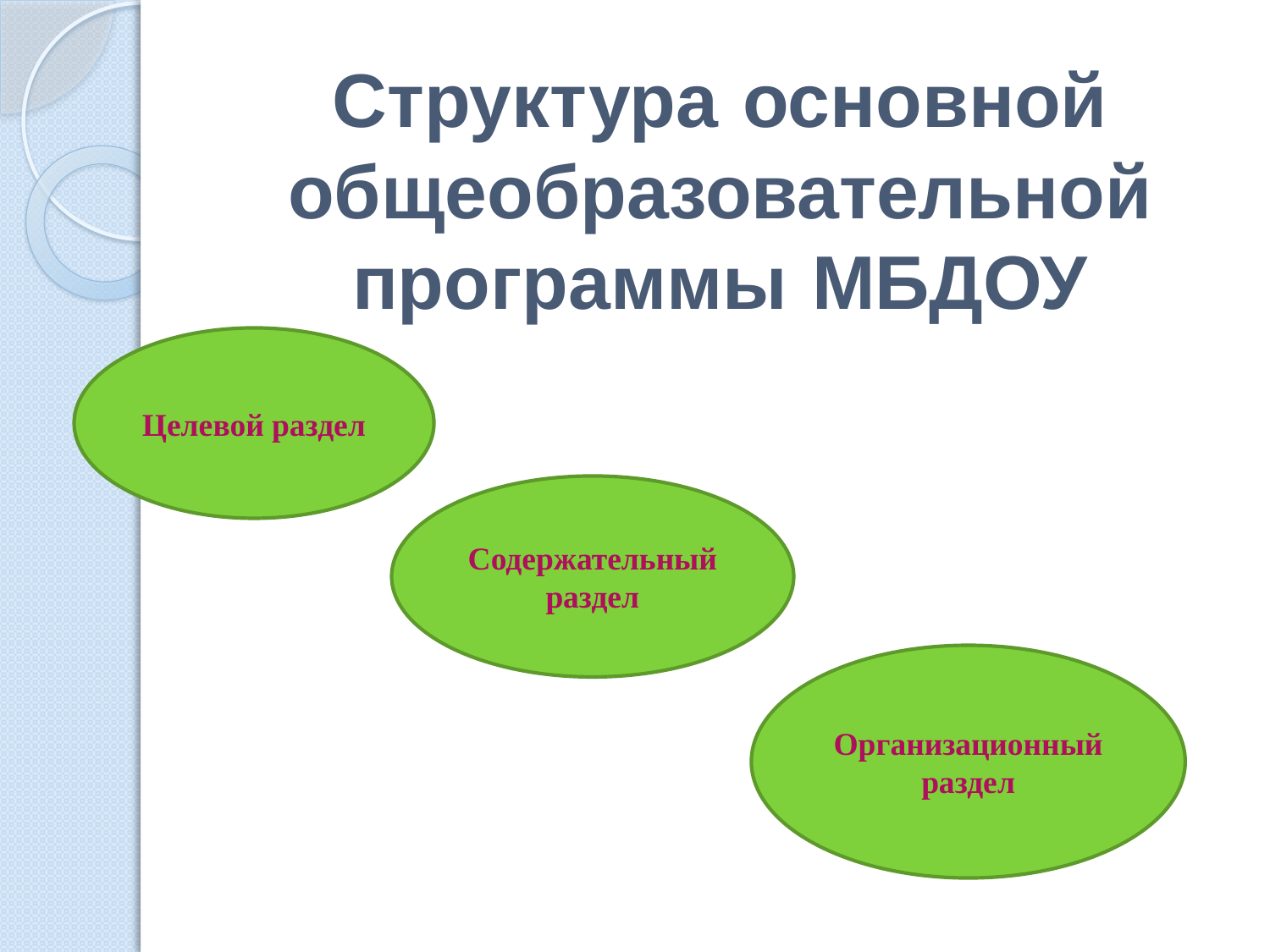

# Структура основной общеобразовательной программы МБДОУ
Целевой раздел
Содержательный раздел
Организационный раздел